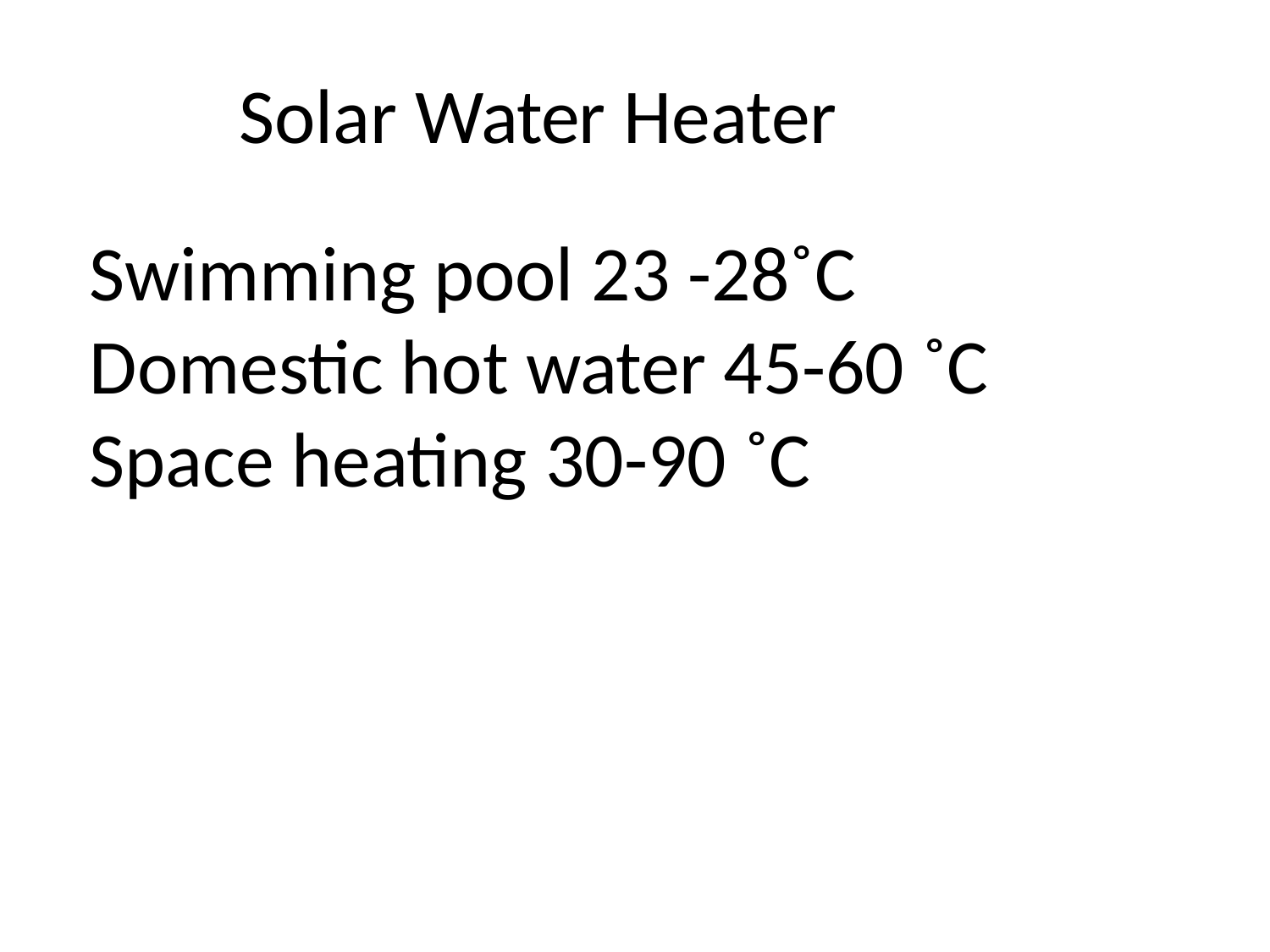

Solar Water Heater
Swimming pool 23 -28˚C  Domestic hot water 45-60 ˚C  Space heating 30-90 ˚C